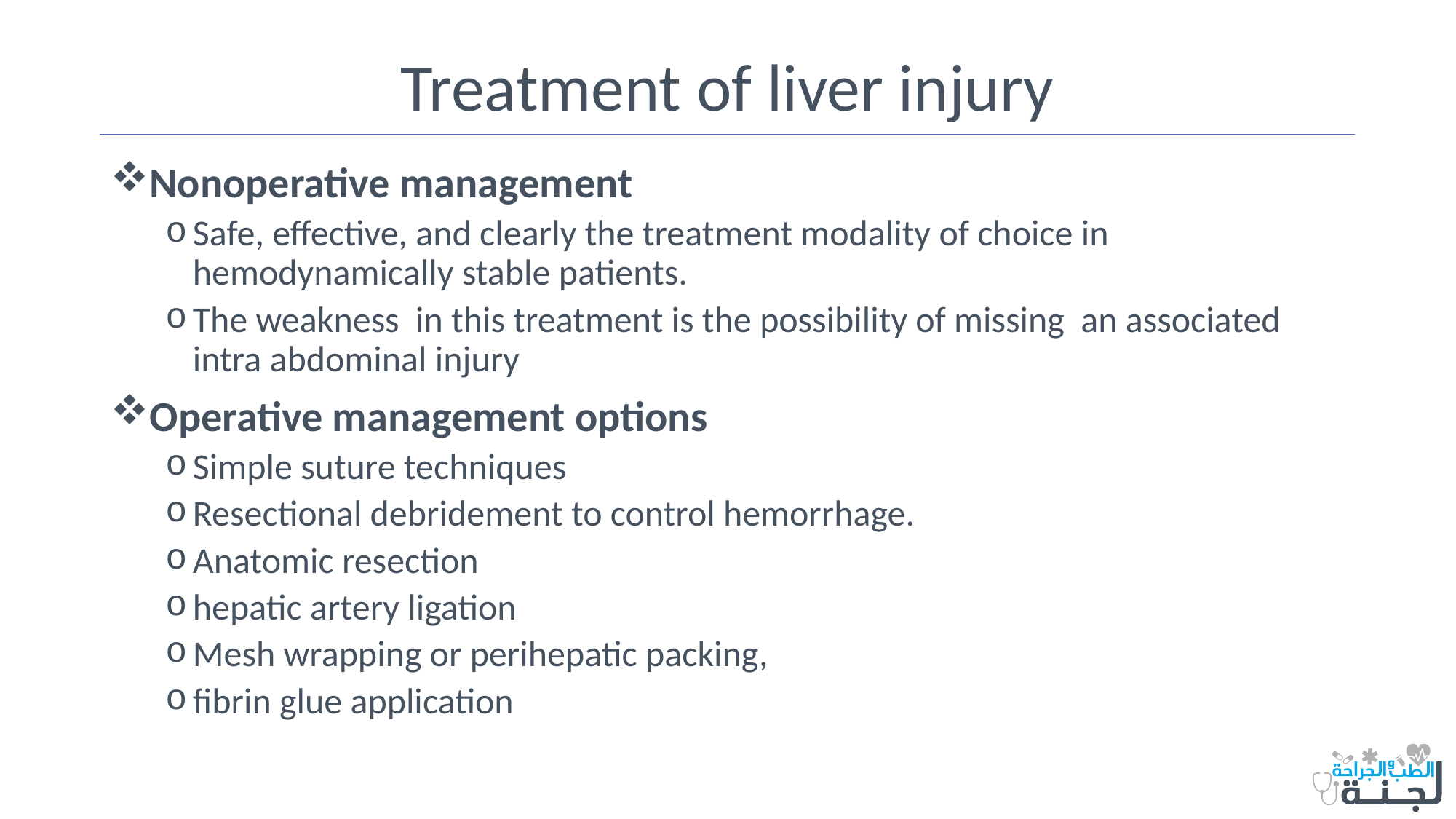

# Treatment of liver injury
Nonoperative management
Safe, effective, and clearly the treatment modality of choice in hemodynamically stable patients.
The weakness  in this treatment is the possibility of missing  an associated intra abdominal injury
Operative management options
Simple suture techniques
Resectional debridement to control hemorrhage.
Anatomic resection
hepatic artery ligation
Mesh wrapping or perihepatic packing,
fibrin glue application